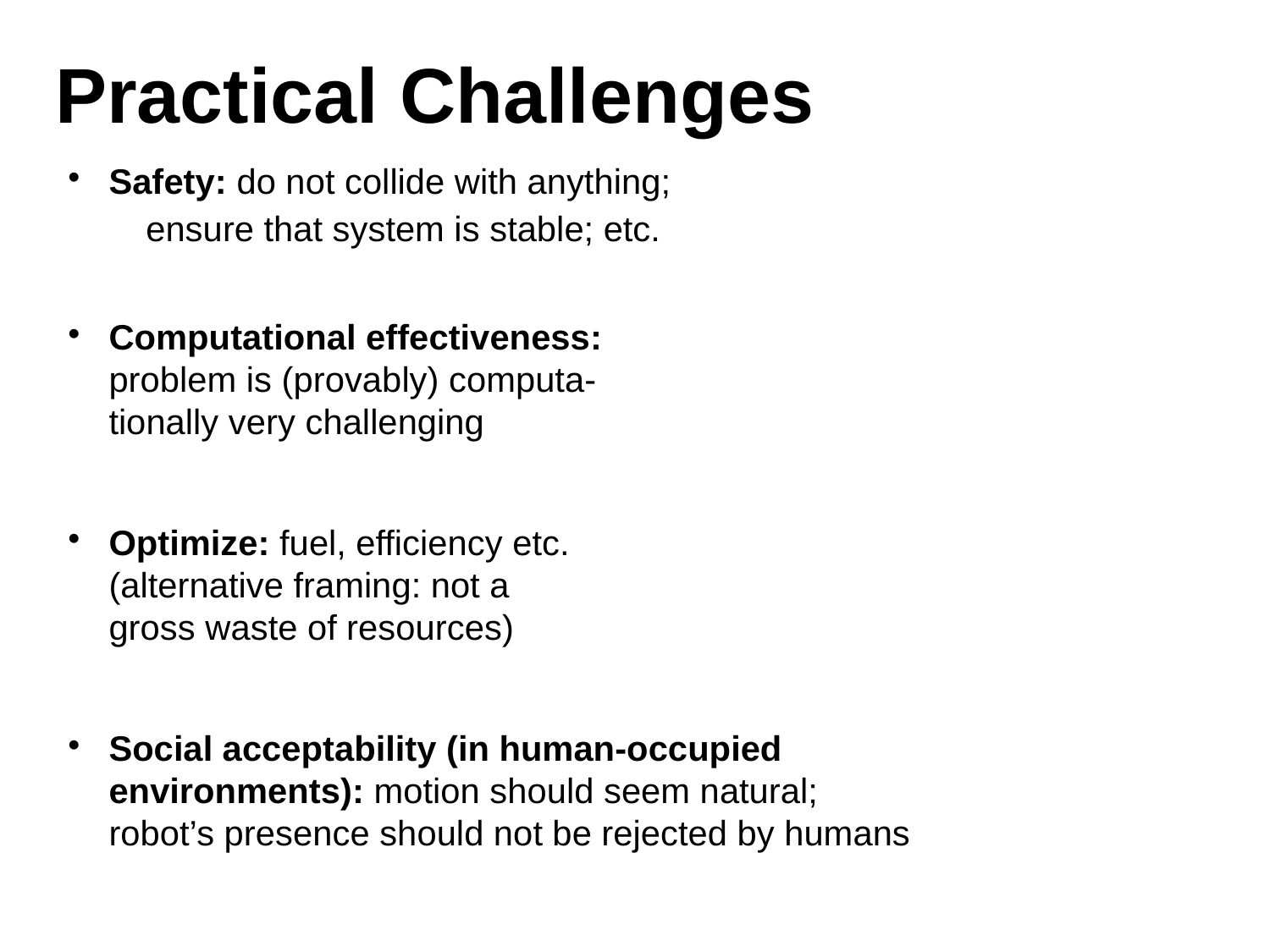

# Practical Challenges
Safety: do not collide with anything;
        ensure that system is stable; etc.

Computational effectiveness:
problem is (provably) computa-
tionally very challenging

Optimize: fuel, efficiency etc.
(alternative framing: not a
gross waste of resources)

Social acceptability (in human-occupied environments): motion should seem natural;
robot’s presence should not be rejected by humans